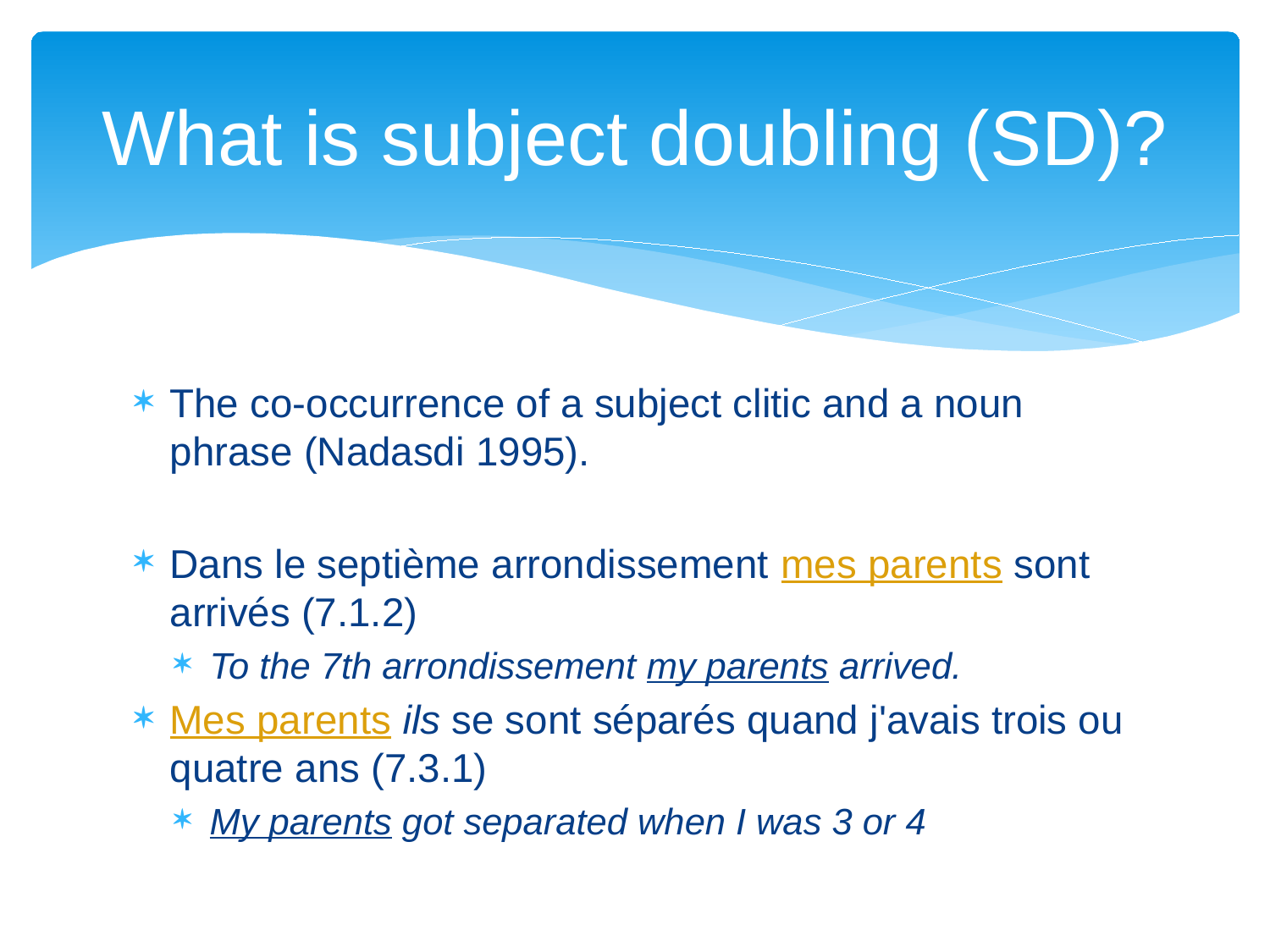

# What is subject doubling (SD)?
The co-occurrence of a subject clitic and a noun phrase (Nadasdi 1995).

Dans le septième arrondissement mes parents sont arrivés (7.1.2)
To the 7th arrondissement my parents arrived.
Mes parents ils se sont séparés quand j'avais trois ou quatre ans (7.3.1)
My parents got separated when I was 3 or 4